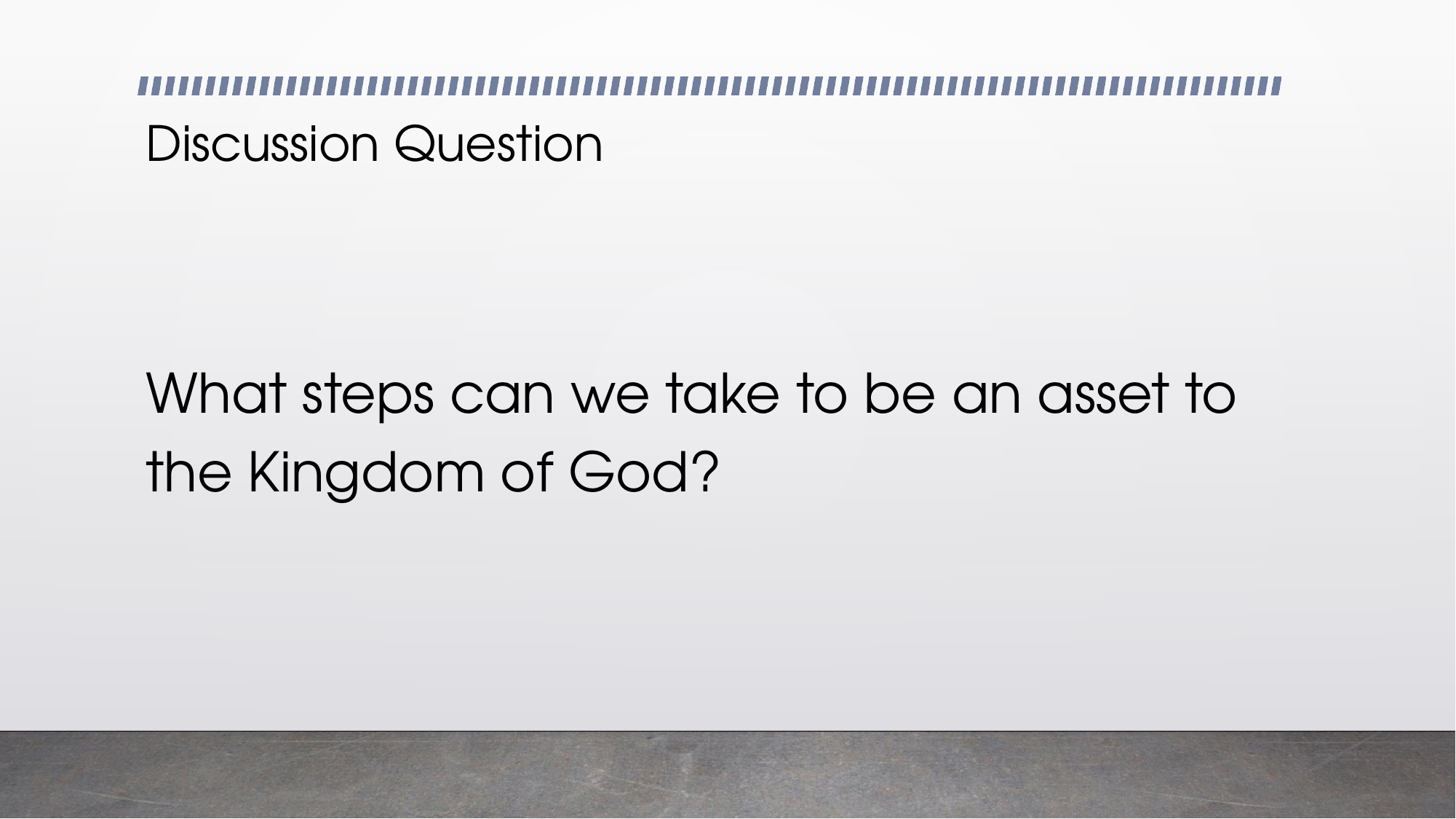

# Discussion Question

What steps can we take to be an asset to the Kingdom of God?